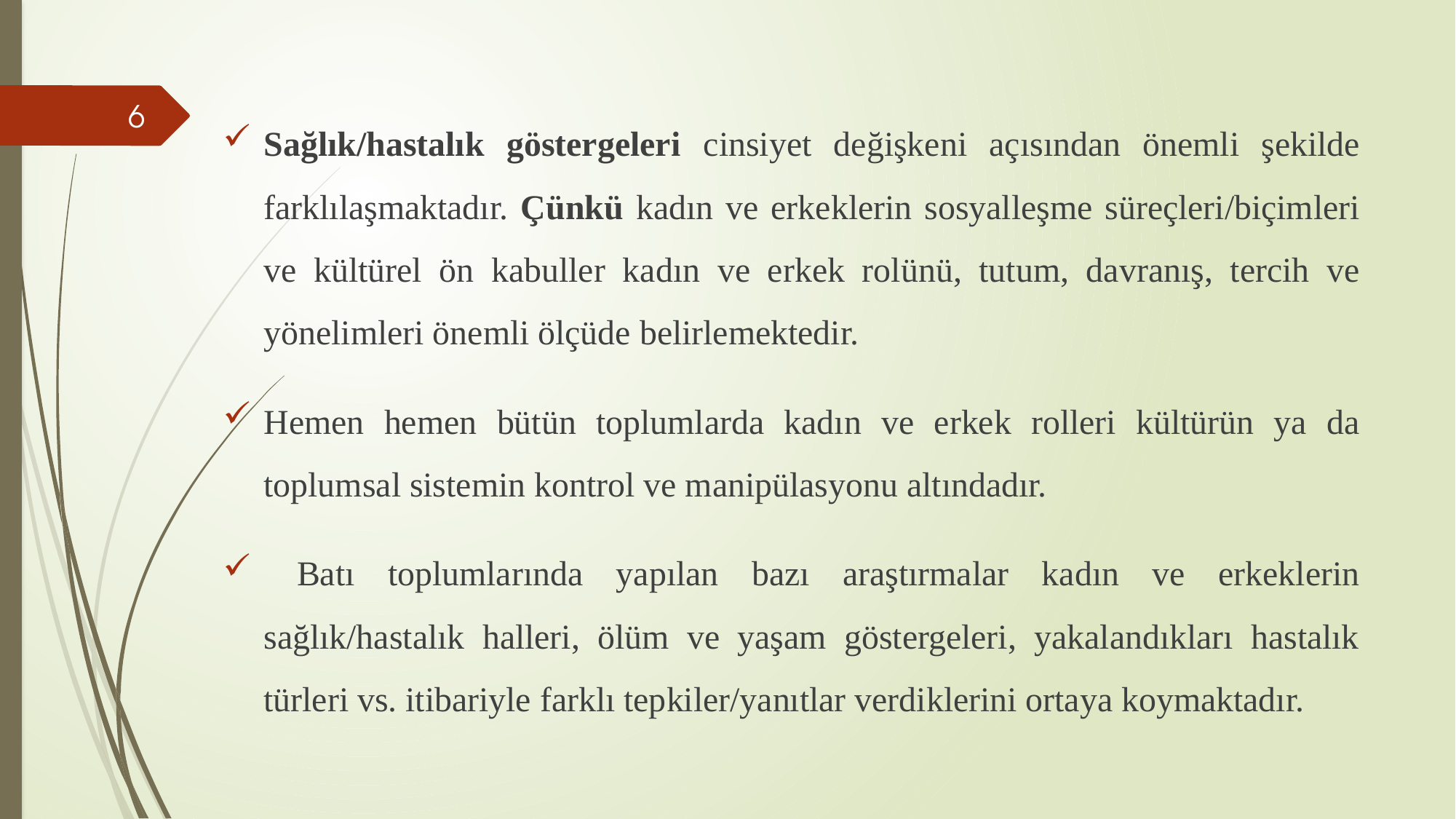

Sağlık/hastalık göstergeleri cinsiyet değişkeni açısından önemli şekilde farklılaşmaktadır. Çünkü kadın ve erkeklerin sosyalleşme süreçleri/biçimleri ve kültürel ön kabuller kadın ve erkek rolünü, tutum, davranış, tercih ve yönelimleri önemli ölçüde belirlemektedir.
Hemen hemen bütün toplumlarda kadın ve erkek rolleri kültürün ya da toplumsal sistemin kontrol ve manipülasyonu altındadır.
 Batı toplumlarında yapılan bazı araştırmalar kadın ve erkeklerin sağlık/hastalık halleri, ölüm ve yaşam göstergeleri, yakalandıkları hastalık türleri vs. itibariyle farklı tepkiler/yanıtlar verdiklerini ortaya koymaktadır.
6